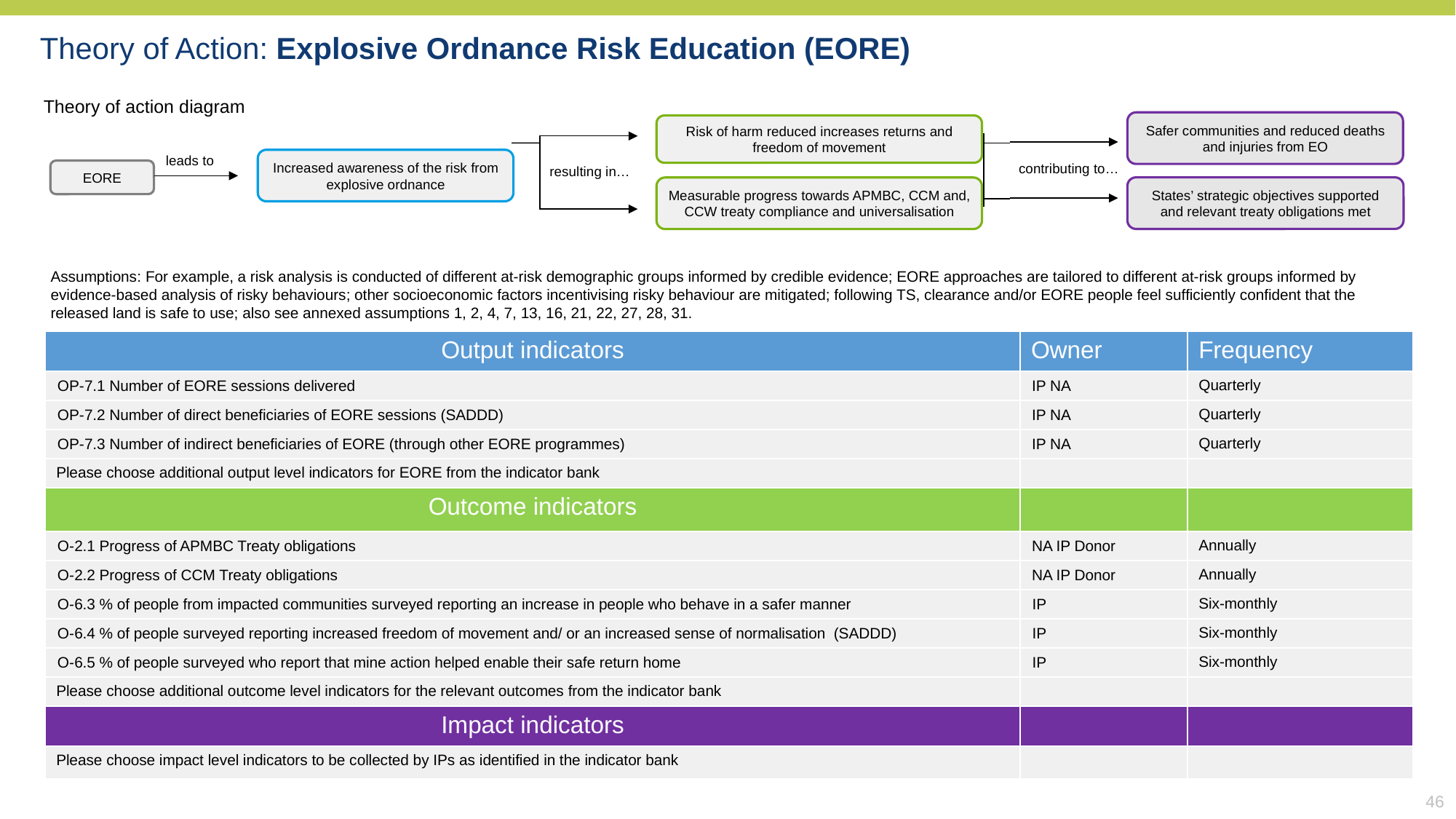

Theory of Action: Explosive Ordnance Risk Education (EORE)
Theory of action diagram
Safer communities and reduced deaths and injuries from EO
Risk of harm reduced increases returns and freedom of movement
leads to
Increased awareness of the risk from explosive ordnance
contributing to…
resulting in…
EORE
States’ strategic objectives supported and relevant treaty obligations met
Measurable progress towards APMBC, CCM and, CCW treaty compliance and universalisation
Assumptions: For example, a risk analysis is conducted of different at-risk demographic groups informed by credible evidence; EORE approaches are tailored to different at-risk groups informed by evidence-based analysis of risky behaviours; other socioeconomic factors incentivising risky behaviour are mitigated; following TS, clearance and/or EORE people feel sufficiently confident that the released land is safe to use; also see annexed assumptions 1, 2, 4, 7, 13, 16, 21, 22, 27, 28, 31.
| Output indicators | Owner | Frequency |
| --- | --- | --- |
| OP-7.1 Number of EORE sessions delivered | IP NA | Quarterly |
| OP-7.2 Number of direct beneficiaries of EORE sessions (SADDD) | IP NA | Quarterly |
| OP-7.3 Number of indirect beneficiaries of EORE (through other EORE programmes) | IP NA | Quarterly |
| Please choose additional output level indicators for EORE from the indicator bank |  |  |
| Outcome indicators |  |  |
| O-2.1 Progress of APMBC Treaty obligations | NA IP Donor | Annually |
| O-2.2 Progress of CCM Treaty obligations | NA IP Donor | Annually |
| O-6.3 % of people from impacted communities surveyed reporting an increase in people who behave in a safer manner | IP | Six-monthly |
| O-6.4 % of people surveyed reporting increased freedom of movement and/ or an increased sense of normalisation (SADDD) | IP | Six-monthly |
| O-6.5 % of people surveyed who report that mine action helped enable their safe return home | IP | Six-monthly |
| Please choose additional outcome level indicators for the relevant outcomes from the indicator bank |  |  |
| Impact indicators |  |  |
| Please choose impact level indicators to be collected by IPs as identified in the indicator bank |  |  |
46